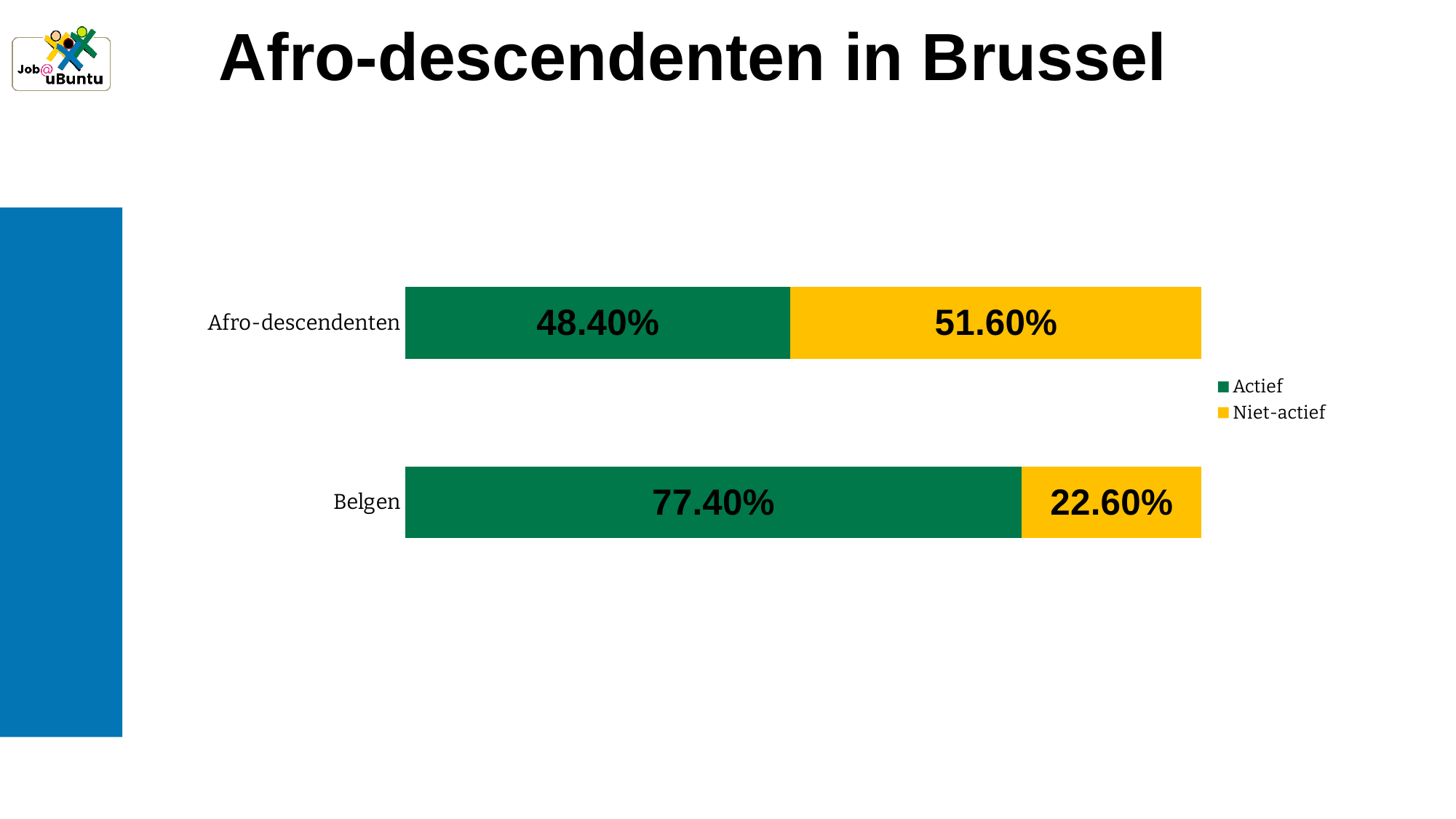

# Afro-descendenten in Brussel

### Chart

| Category | Actief | Niet-actief |
|---|---|---|
| Belgen | 0.774 | 0.226 |
| Afro-descendenten | 0.484 | 0.516 |